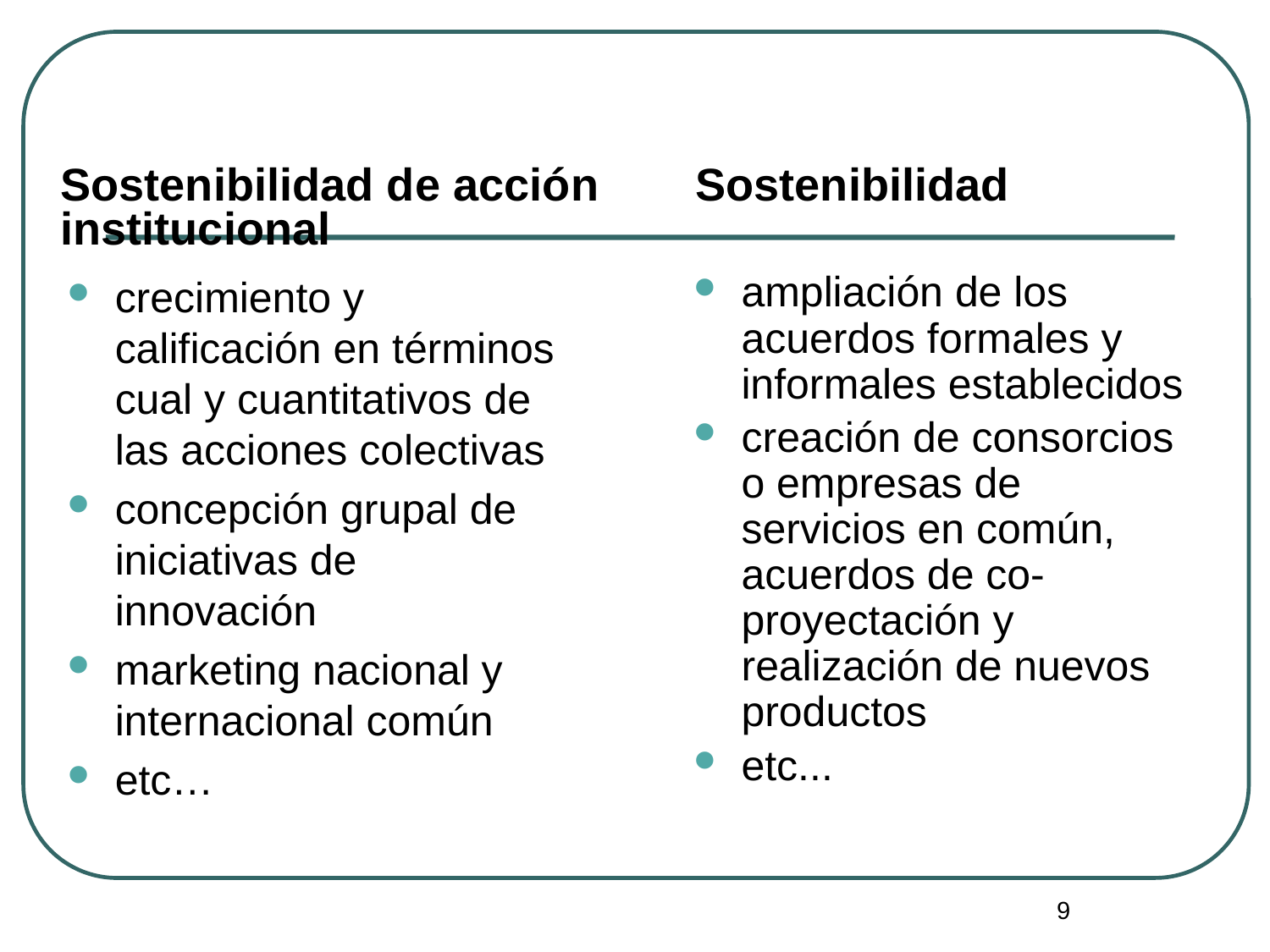

Sostenibilidad de acción	Sostenibilidad institucional
crecimiento y calificación en términos cual y cuantitativos de las acciones colectivas
concepción grupal de iniciativas de innovación
marketing nacional y internacional común
etc…
ampliación de los acuerdos formales y informales establecidos
creación de consorcios o empresas de servicios en común, acuerdos de co-proyectación y realización de nuevos productos
etc...
9